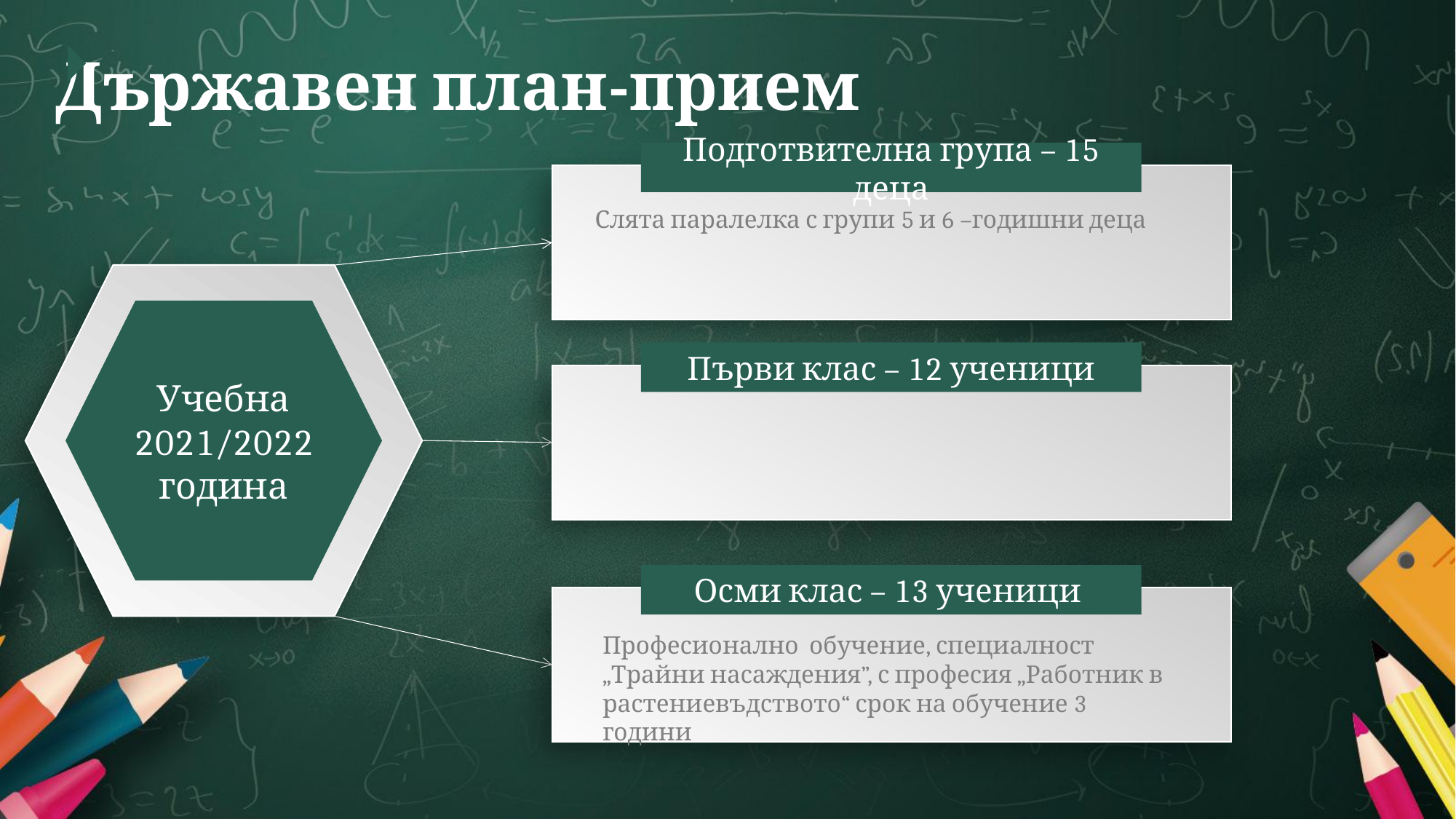

Държавен план-прием

Подготвителна група – 15 деца

 Слята паралелка с групи 5 и 6 –годишни деца

Учебна 2021/2022 година
Първи клас – 12 ученици

Осми клас – 13 ученици

Професионално  обучение, специалност „Трайни насаждения”, с професия „Работник в растениевъдството“ срок на обучение 3 години